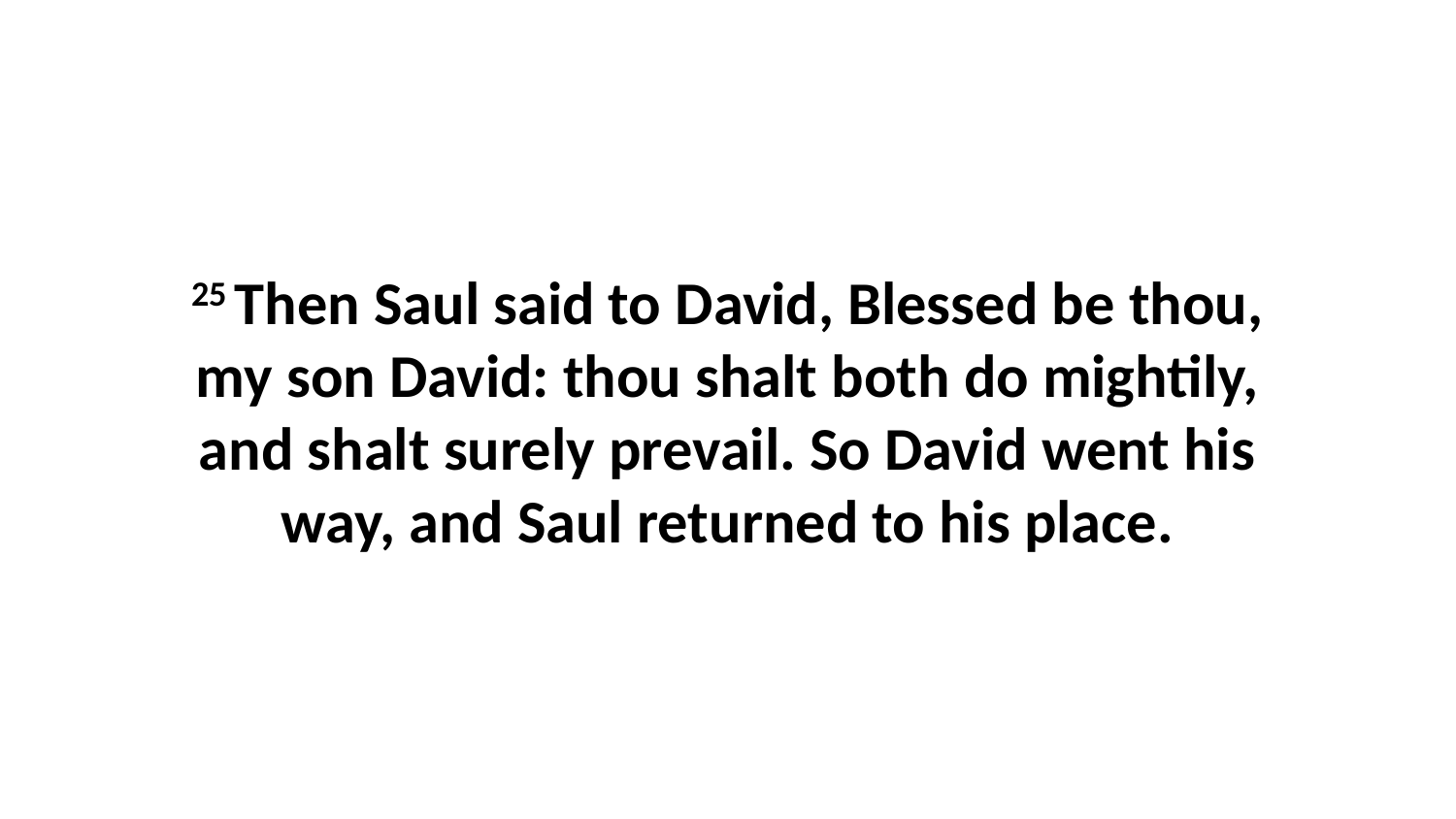

25 Then Saul said to David, Blessed be thou, my son David: thou shalt both do mightily, and shalt surely prevail. So David went his way, and Saul returned to his place.